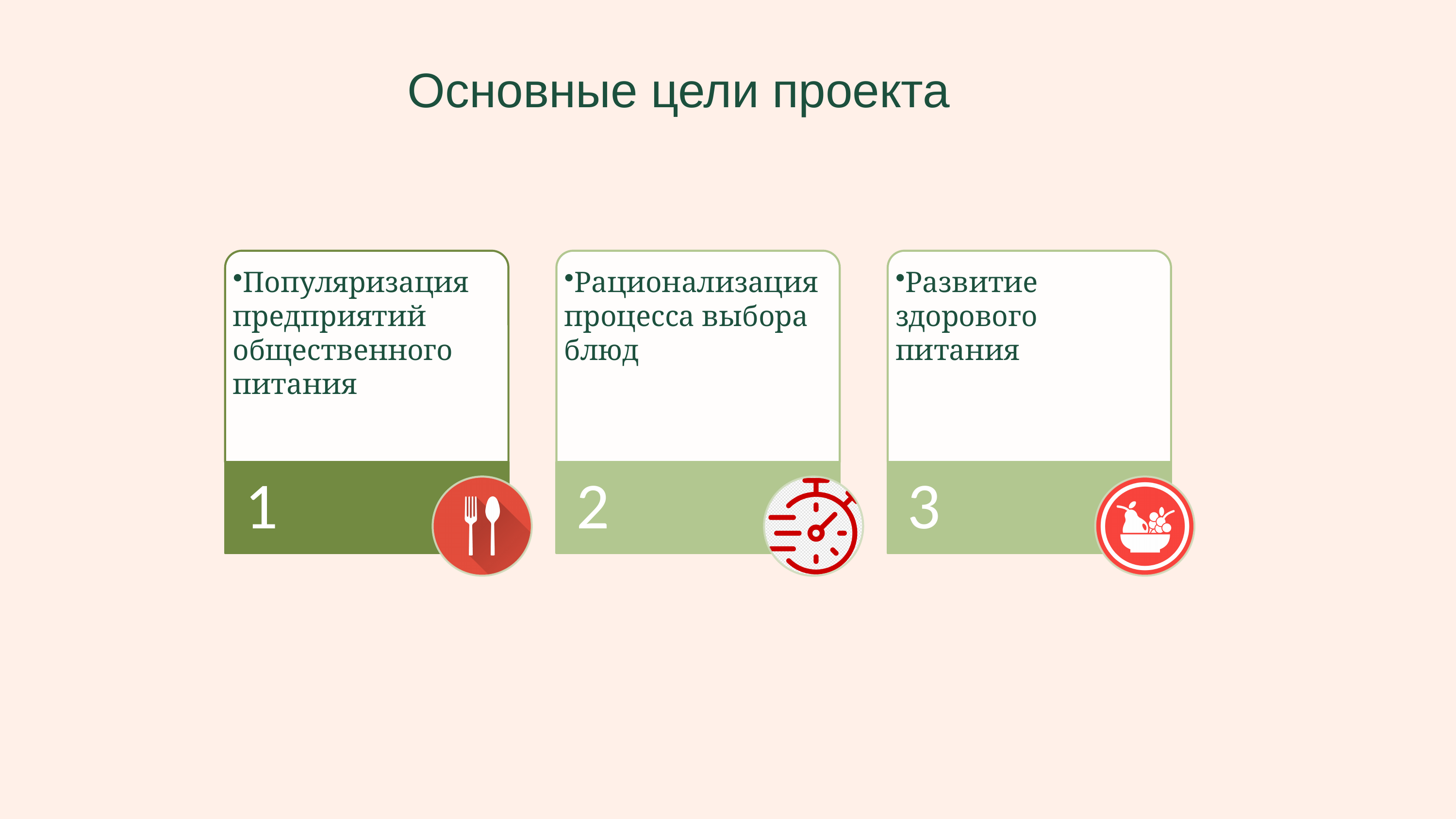

Основные цели проекта
Популяризация предприятий общественного питания

1
Рационализация процесса выбора блюд

2
Развитие здорового питания

3